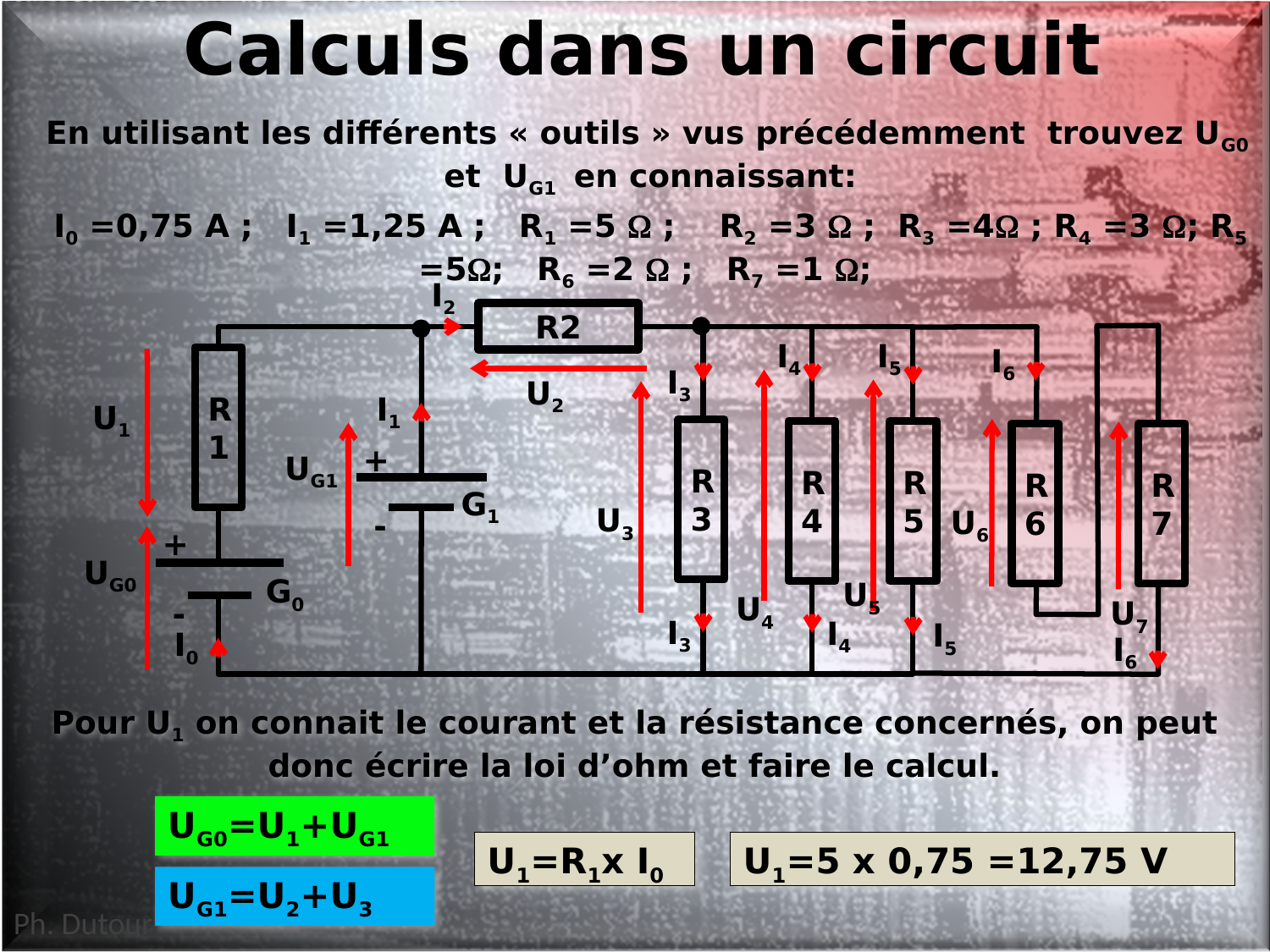

# Calculs dans un circuit
En utilisant les différents « outils » vus précédemment  trouvez UG0  et  UG1  en connaissant:
I0 =0,75 A ;   I1 =1,25 A ;   R1 =5 Ω ;    R2 =3 Ω ;  R3 =4Ω ; R4 =3 Ω; R5 =5Ω;   R6 =2 Ω ;   R7 =1 Ω;

I2

R2

R1
+

-
R3
R4
R5
R6
R7
+

-
I4
I5
I6
I3
U2
I1
U1
UG1
G1
U3
U6
UG0
G0
U5
U4
U7
I3
I4
I5
I0
I6

Pour U1 on connait le courant et la résistance concernés, on peut donc écrire la loi d’ohm et faire le calcul.

UG0=U1+UG1
U1=R1x I0
U1=5 x 0,75 =12,75 V
UG1=U2+U3